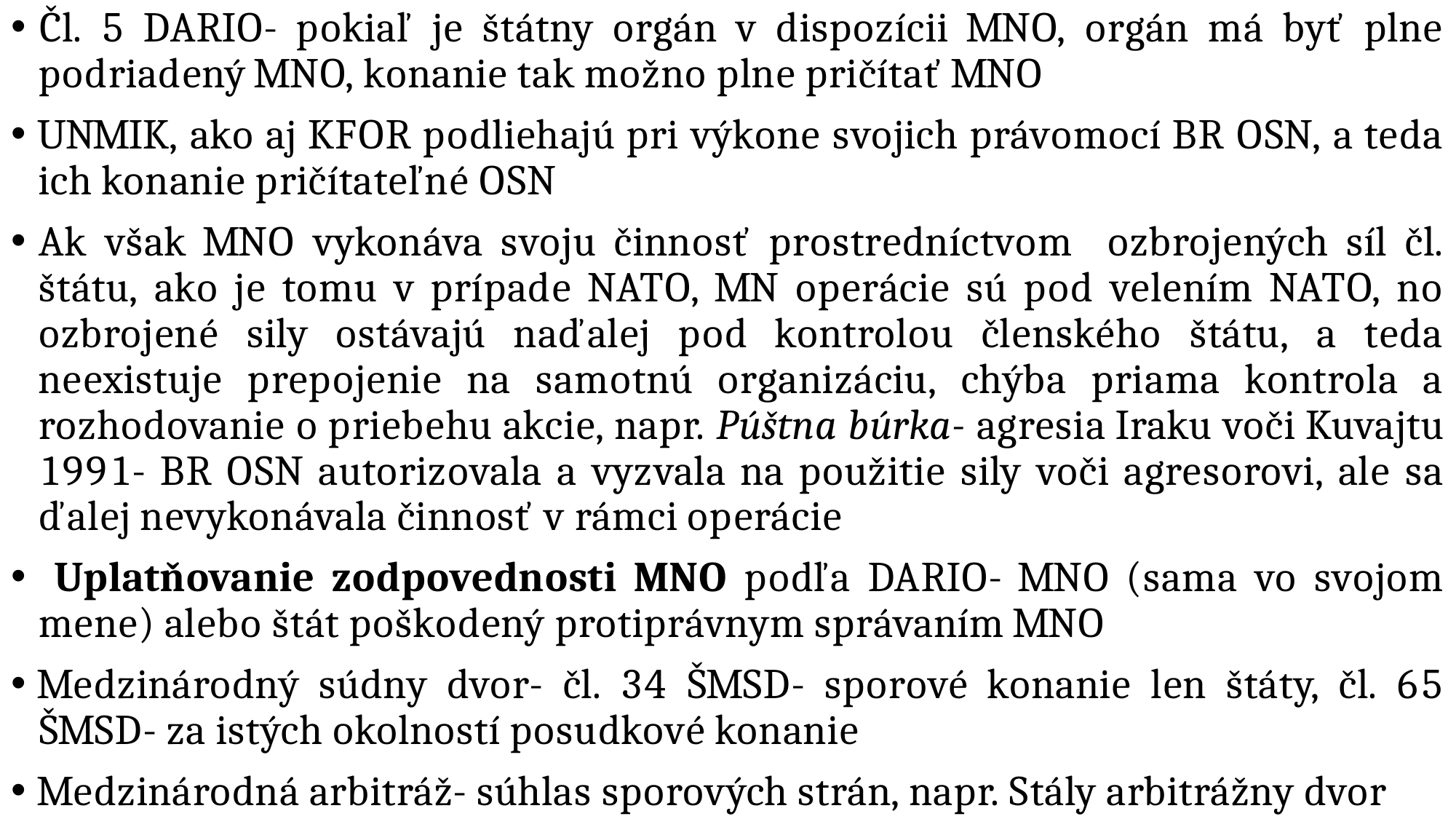

Čl. 5 DARIO- pokiaľ je štátny orgán v dispozícii MNO, orgán má byť plne podriadený MNO, konanie tak možno plne pričítať MNO
UNMIK, ako aj KFOR podliehajú pri výkone svojich právomocí BR OSN, a teda ich konanie pričítateľné OSN
Ak však MNO vykonáva svoju činnosť prostredníctvom  ozbrojených síl čl. štátu, ako je tomu v prípade NATO, MN operácie sú pod velením NATO, no ozbrojené sily ostávajú naďalej pod kontrolou členského štátu, a teda neexistuje prepojenie na samotnú organizáciu, chýba priama kontrola a rozhodovanie o priebehu akcie, napr. Púštna búrka- agresia Iraku voči Kuvajtu 1991- BR OSN autorizovala a vyzvala na použitie sily voči agresorovi, ale sa ďalej nevykonávala činnosť v rámci operácie
 Uplatňovanie zodpovednosti MNO podľa DARIO- MNO (sama vo svojom mene) alebo štát poškodený protiprávnym správaním MNO
Medzinárodný súdny dvor- čl. 34 ŠMSD- sporové konanie len štáty, čl. 65 ŠMSD- za istých okolností posudkové konanie
Medzinárodná arbitráž- súhlas sporových strán, napr. Stály arbitrážny dvor